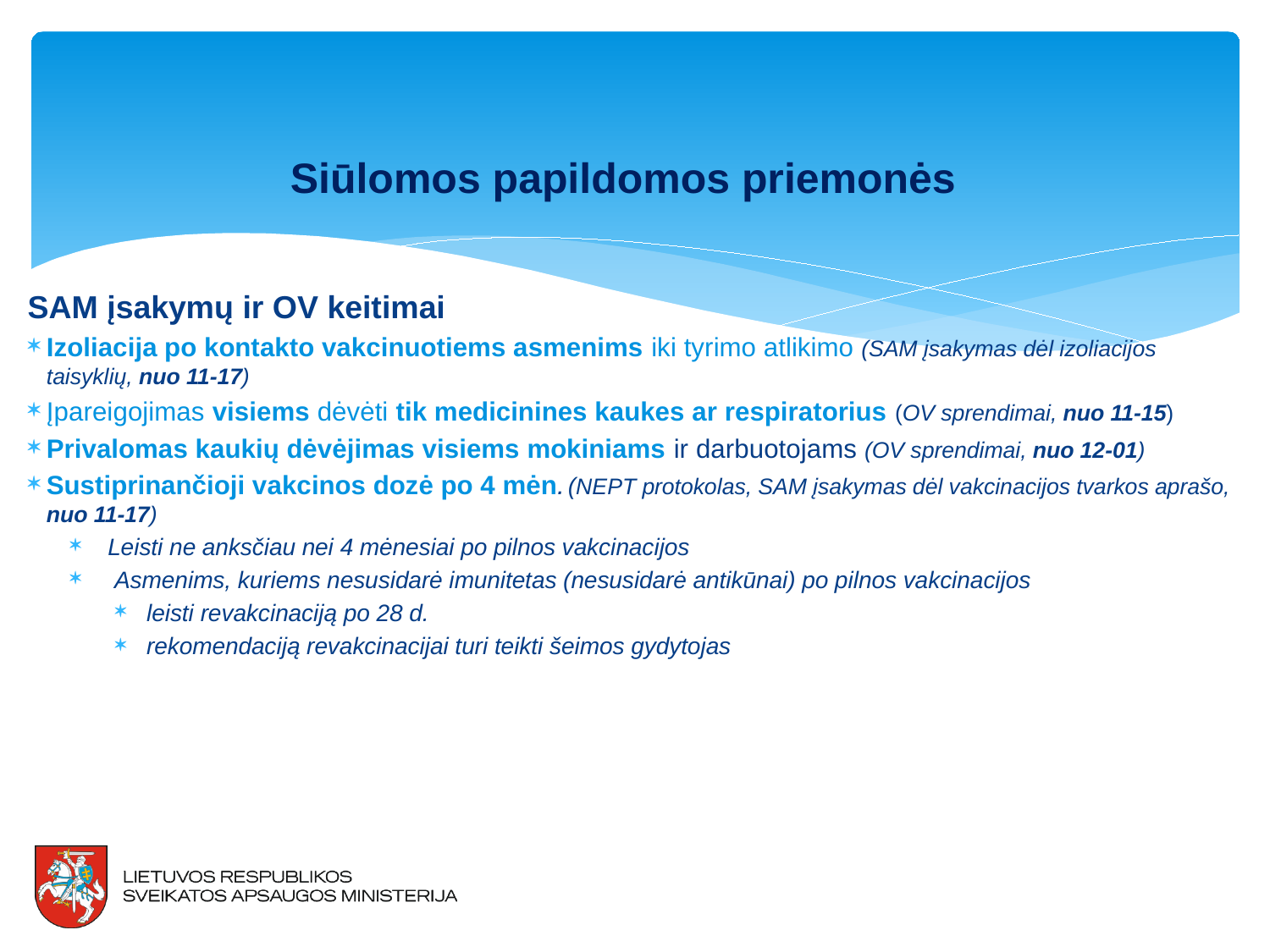

# Siūlomos papildomos priemonės

SAM įsakymų ir OV keitimai
Izoliacija po kontakto vakcinuotiems asmenims iki tyrimo atlikimo (SAM įsakymas dėl izoliacijos taisyklių, nuo 11-17)
Įpareigojimas visiems dėvėti tik medicinines kaukes ar respiratorius (OV sprendimai, nuo 11-15)
Privalomas kaukių dėvėjimas visiems mokiniams ir darbuotojams (OV sprendimai, nuo 12-01)
Sustiprinančioji vakcinos dozė po 4 mėn. (NEPT protokolas, SAM įsakymas dėl vakcinacijos tvarkos aprašo, nuo 11-17)
Leisti ne anksčiau nei 4 mėnesiai po pilnos vakcinacijos
 Asmenims, kuriems nesusidarė imunitetas (nesusidarė antikūnai) po pilnos vakcinacijos
leisti revakcinaciją po 28 d.
rekomendaciją revakcinacijai turi teikti šeimos gydytojas